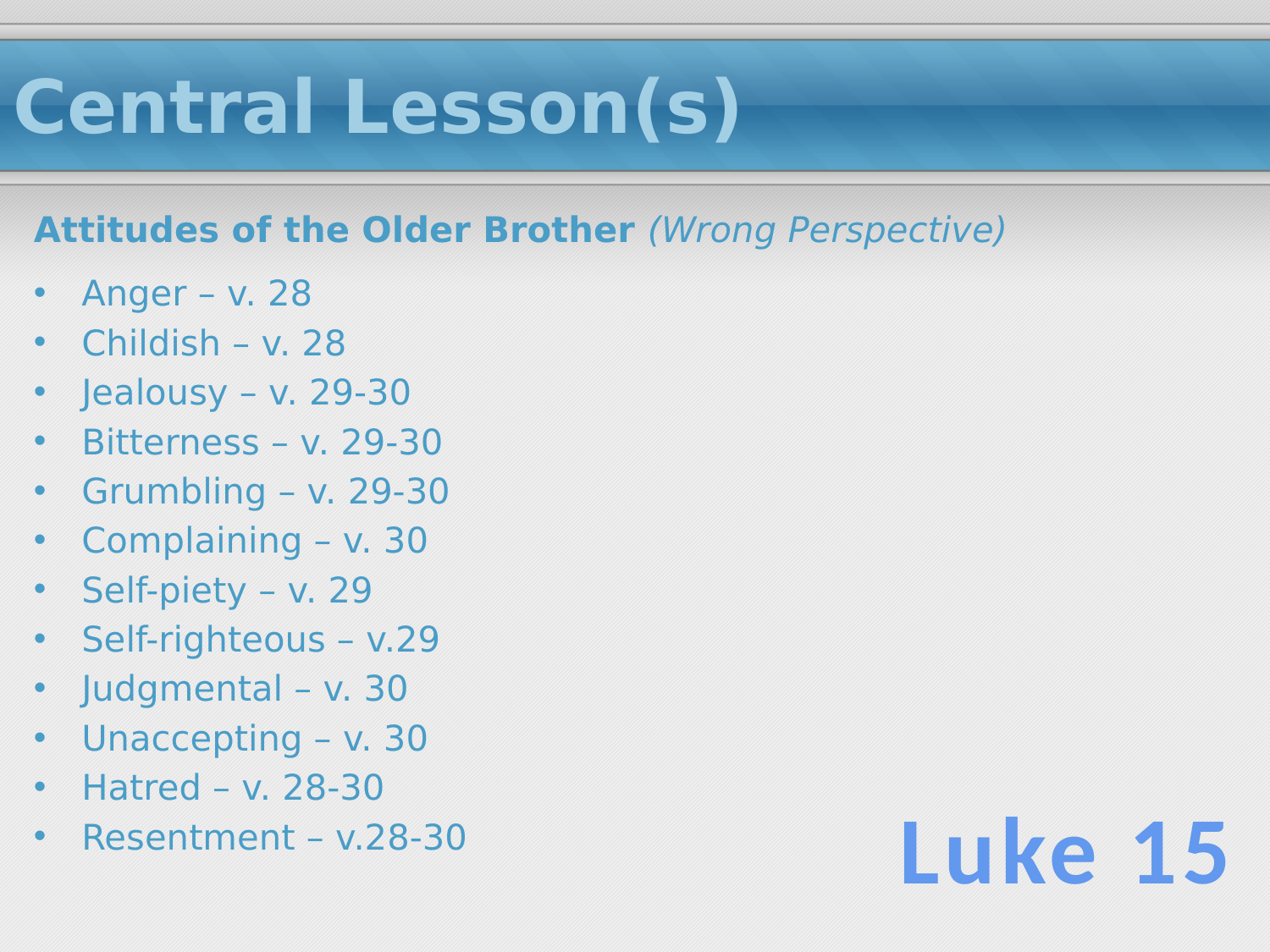

# Central Lesson(s)
Attitudes of the Older Brother (Wrong Perspective)

Anger – v. 28
Childish – v. 28
Jealousy – v. 29-30
Bitterness – v. 29-30
Grumbling – v. 29-30
Complaining – v. 30
Self-piety – v. 29
Self-righteous – v.29
Judgmental – v. 30
Unaccepting – v. 30
Hatred – v. 28-30
Resentment – v.28-30